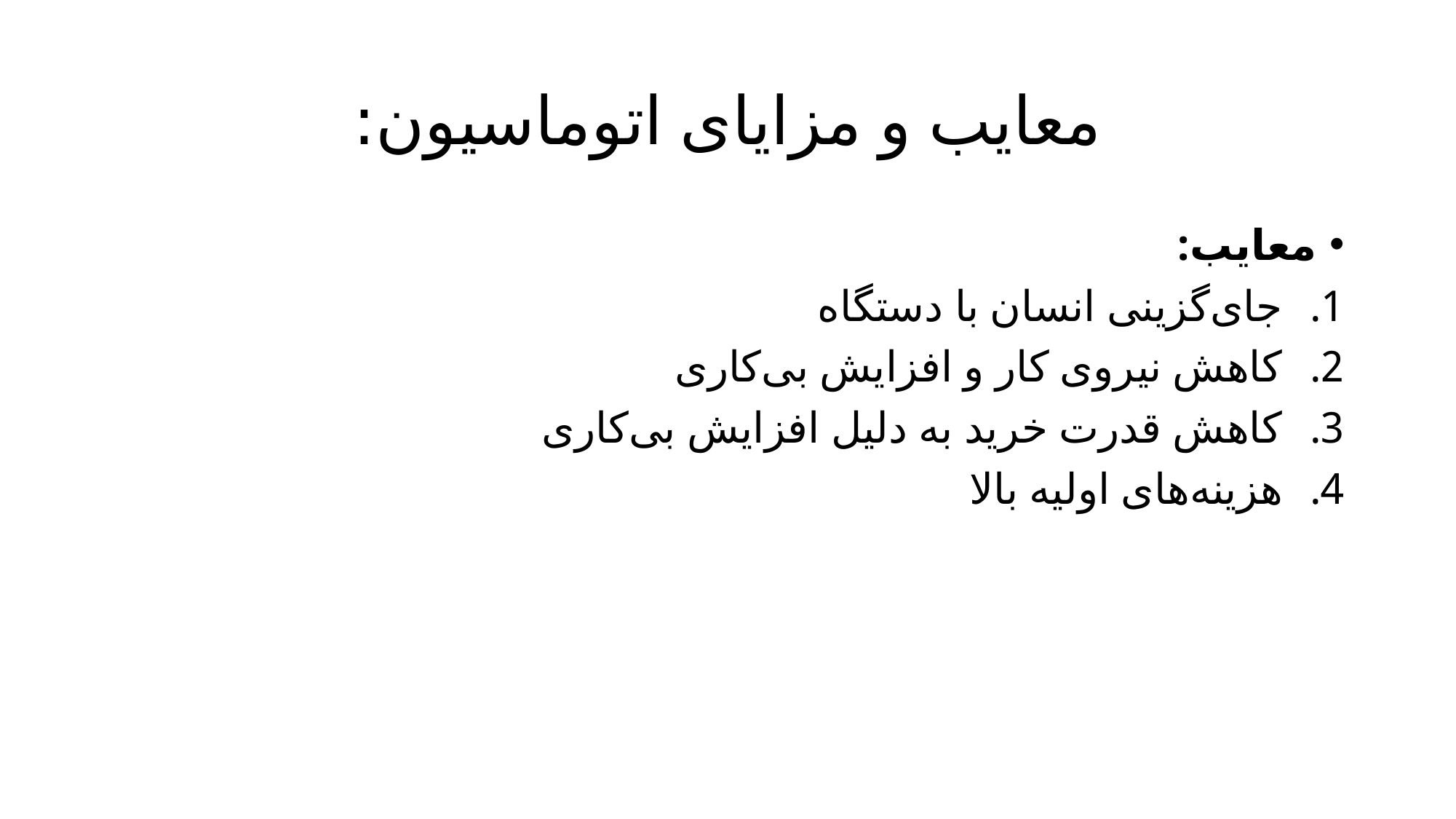

# معایب و مزایای اتوماسیون:
معایب:
جای‌گزینی انسان با دستگاه
کاهش نیروی کار و افزایش بی‌کاری
کاهش قدرت خرید به دلیل افزایش بی‌کاری
هزینه‌های اولیه بالا